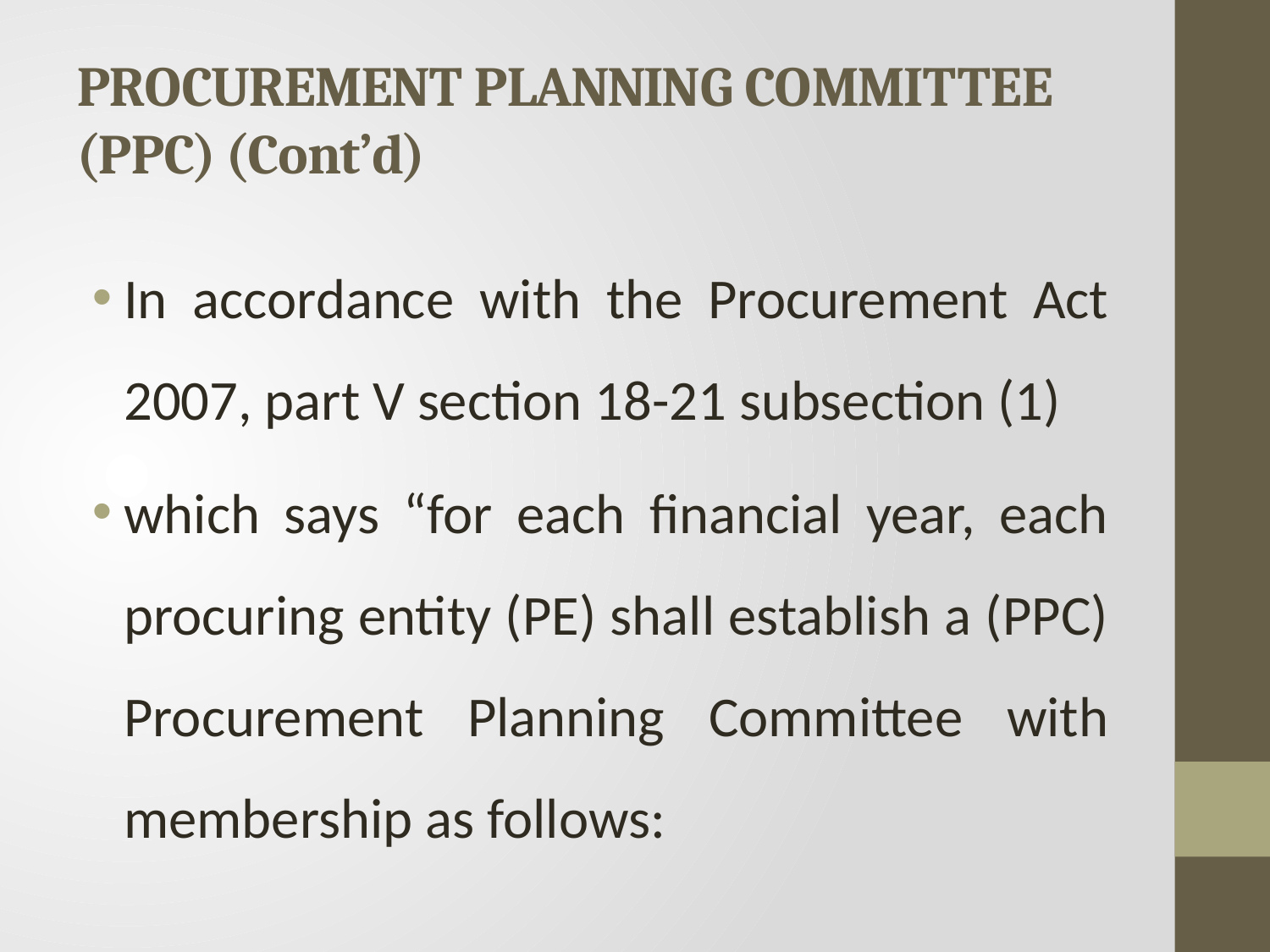

# PROCUREMENT PLANNING COMMITTEE (PPC) (Cont’d)
In accordance with the Procurement Act 2007, part V section 18-21 subsection (1)
which says “for each financial year, each procuring entity (PE) shall establish a (PPC) Procurement Planning Committee with membership as follows: